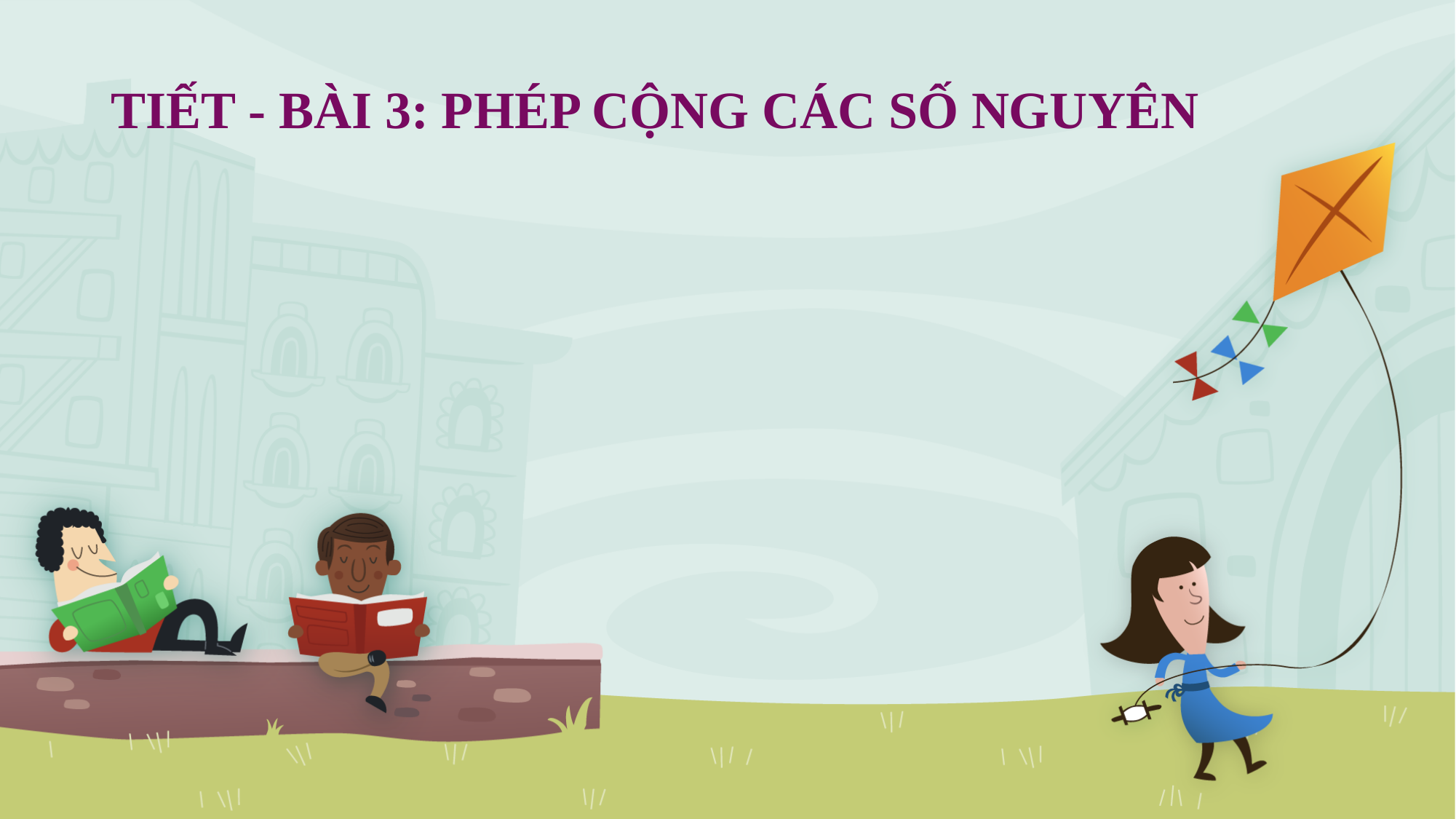

# TIẾT - BÀI 3: PHÉP CỘNG CÁC SỐ NGUYÊN